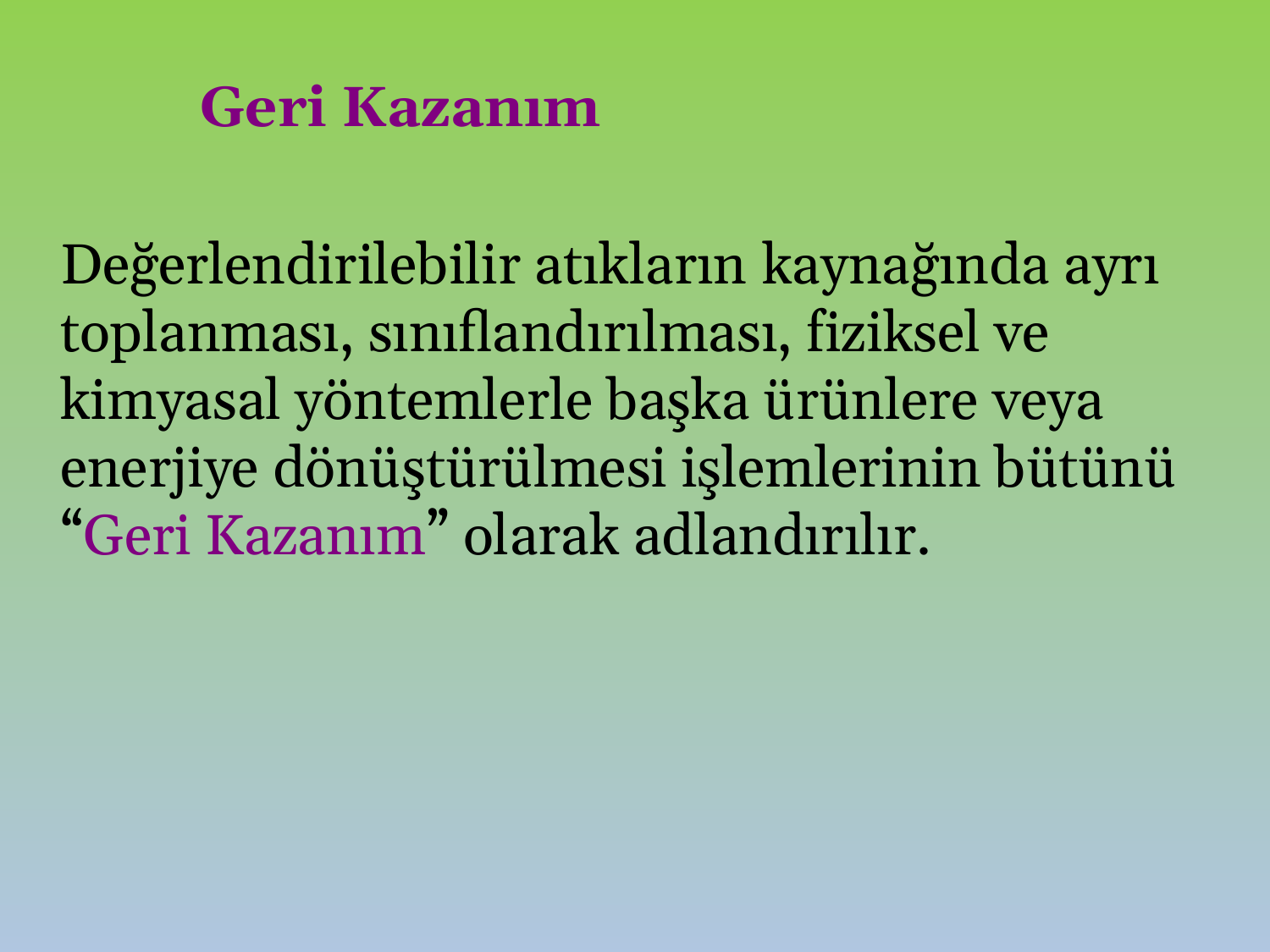

Geri Kazanım

   	Değerlendirilebilir atıkların kaynağında ayrı toplanması, sınıflandırılması, fiziksel ve kimyasal yöntemlerle başka ürünlere veya enerjiye dönüştürülmesi işlemlerinin bütünü “Geri Kazanım” olarak adlandırılır.